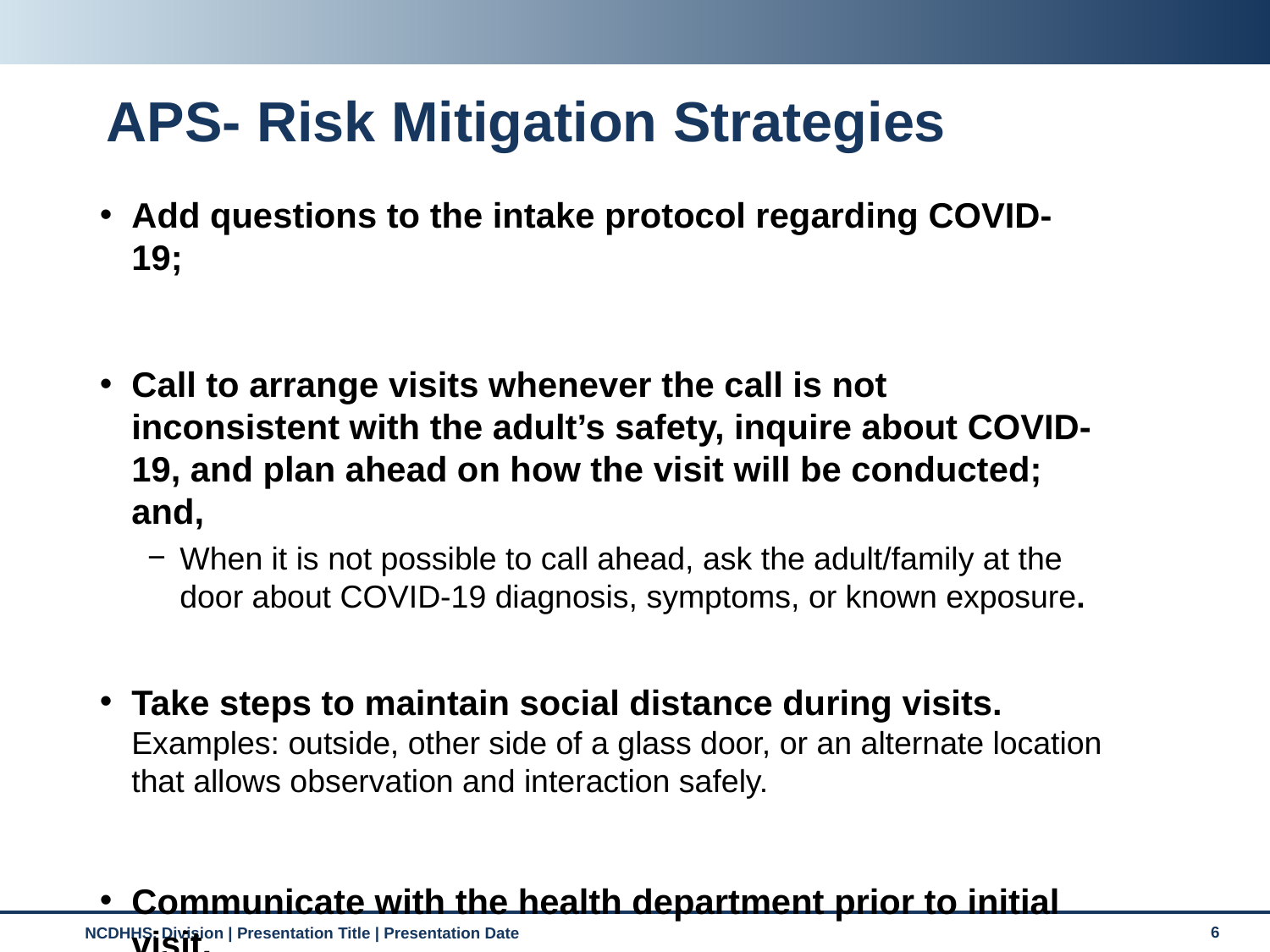

# APS- Risk Mitigation Strategies
Add questions to the intake protocol regarding COVID-19;

Call to arrange visits whenever the call is not inconsistent with the adult’s safety, inquire about COVID-19, and plan ahead on how the visit will be conducted; and,
When it is not possible to call ahead, ask the adult/family at the door about COVID-19 diagnosis, symptoms, or known exposure.

Take steps to maintain social distance during visits.     Examples: outside, other side of a glass door, or an alternate location that allows observation and interaction safely.

Communicate with the health department prior to initial visit.